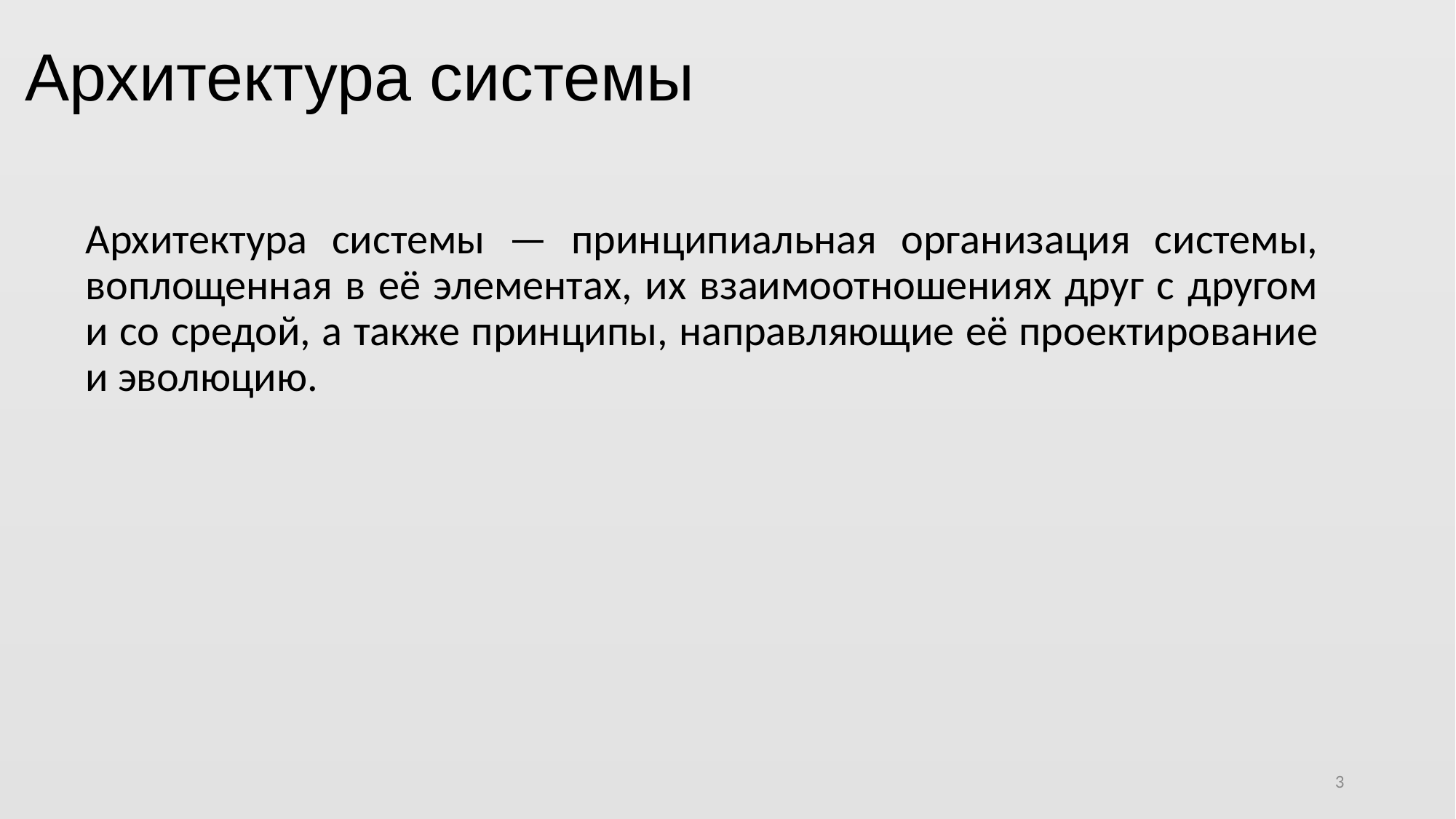

# Архитектура системы
Архитектура системы — принципиальная организация системы, воплощенная в её элементах, их взаимоотношениях друг с другом и со средой, а также принципы, направляющие её проектирование и эволюцию.
3